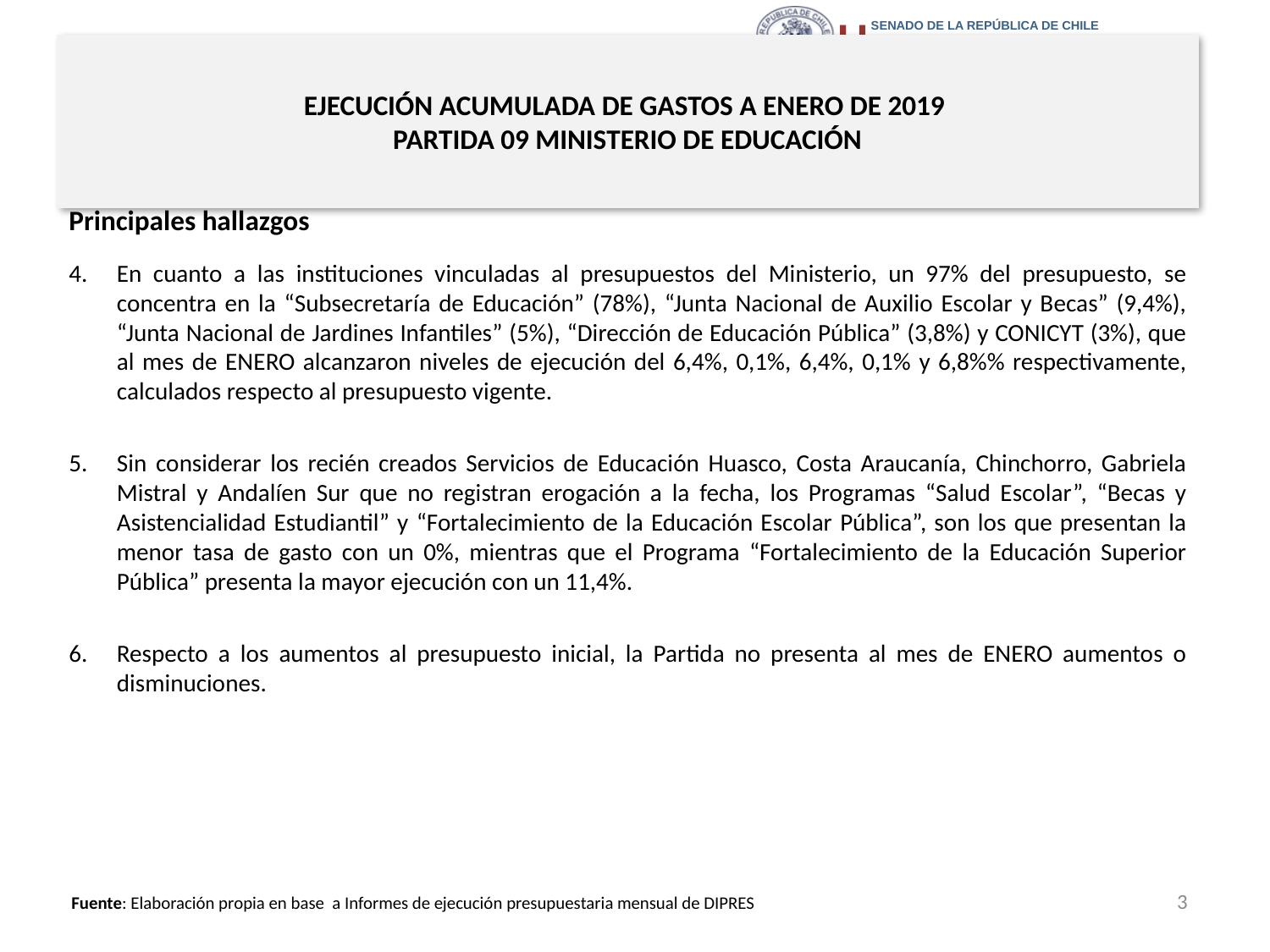

# EJECUCIÓN ACUMULADA DE GASTOS A ENERO DE 2019 PARTIDA 09 MINISTERIO DE EDUCACIÓN
Principales hallazgos
En cuanto a las instituciones vinculadas al presupuestos del Ministerio, un 97% del presupuesto, se concentra en la “Subsecretaría de Educación” (78%), “Junta Nacional de Auxilio Escolar y Becas” (9,4%), “Junta Nacional de Jardines Infantiles” (5%), “Dirección de Educación Pública” (3,8%) y CONICYT (3%), que al mes de ENERO alcanzaron niveles de ejecución del 6,4%, 0,1%, 6,4%, 0,1% y 6,8%% respectivamente, calculados respecto al presupuesto vigente.
Sin considerar los recién creados Servicios de Educación Huasco, Costa Araucanía, Chinchorro, Gabriela Mistral y Andalíen Sur que no registran erogación a la fecha, los Programas “Salud Escolar”, “Becas y Asistencialidad Estudiantil” y “Fortalecimiento de la Educación Escolar Pública”, son los que presentan la menor tasa de gasto con un 0%, mientras que el Programa “Fortalecimiento de la Educación Superior Pública” presenta la mayor ejecución con un 11,4%.
Respecto a los aumentos al presupuesto inicial, la Partida no presenta al mes de ENERO aumentos o disminuciones.

3